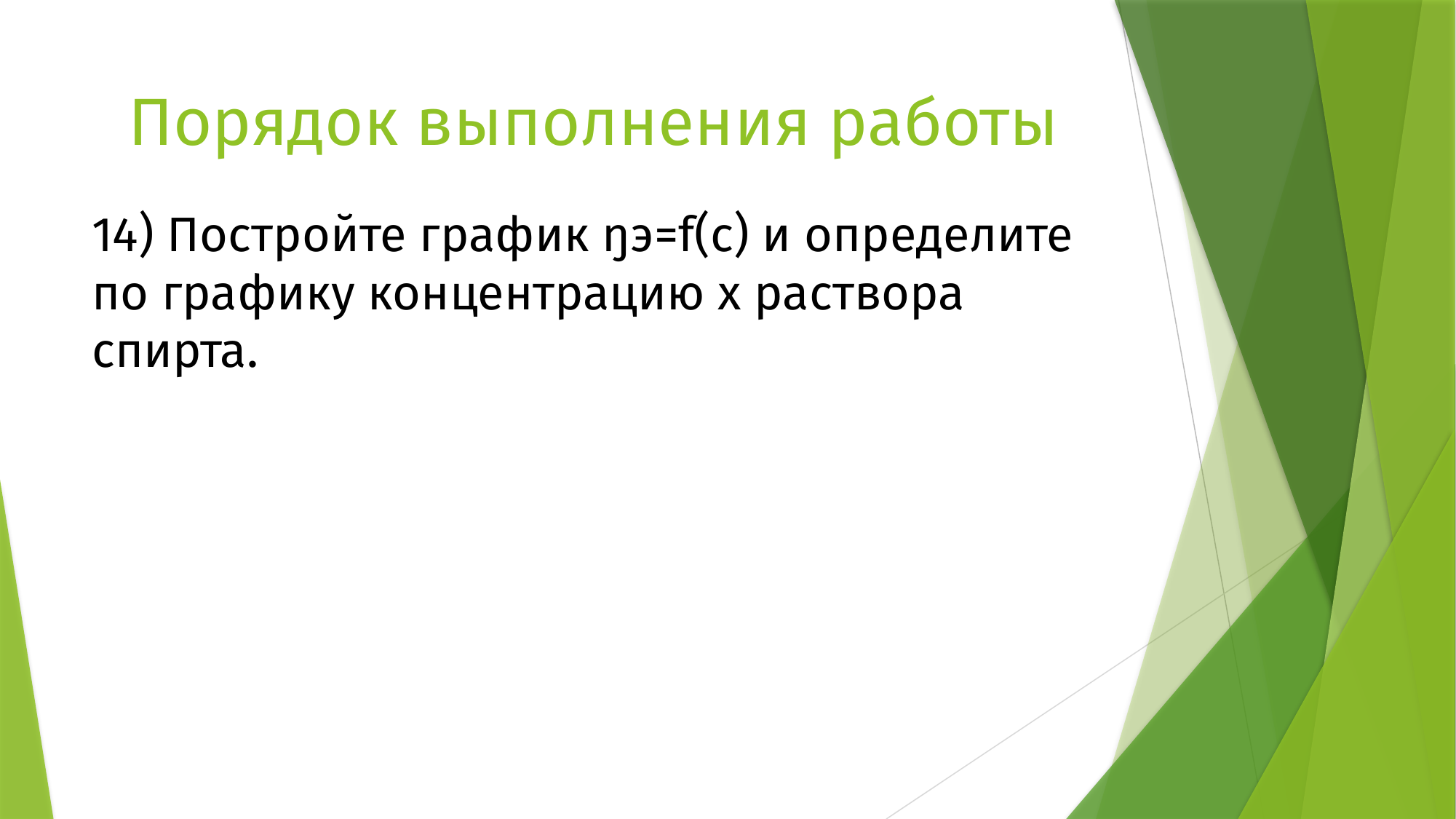

# Порядок выполнения работы
14) Постройте график ŋэ=f(c) и определите по графику концентрацию х раствора спирта.